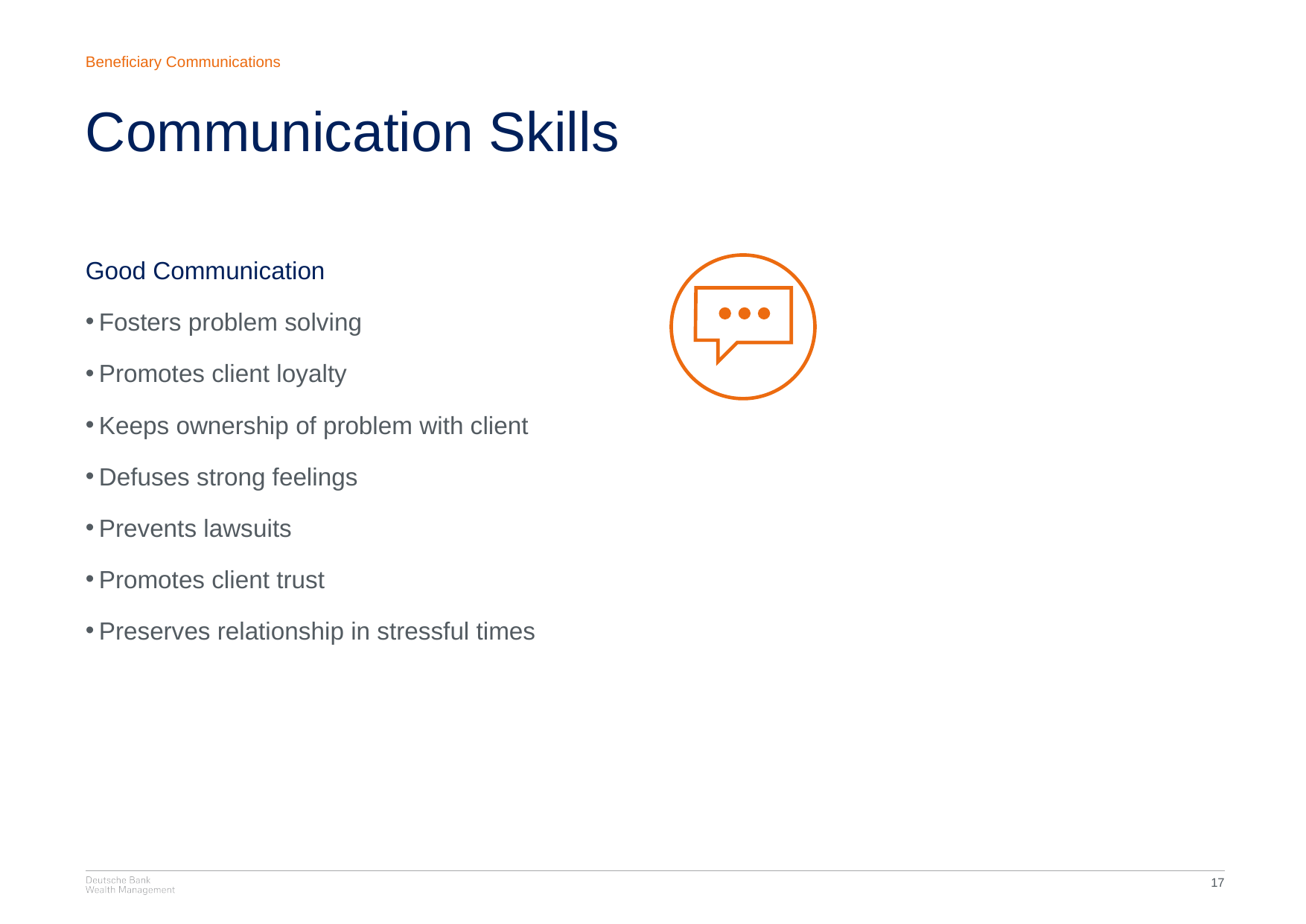

Beneficiary Communications

Communication Skills
Good Communication
Fosters problem solving
Promotes client loyalty
Keeps ownership of problem with client
Defuses strong feelings
Prevents lawsuits
Promotes client trust
Preserves relationship in stressful times